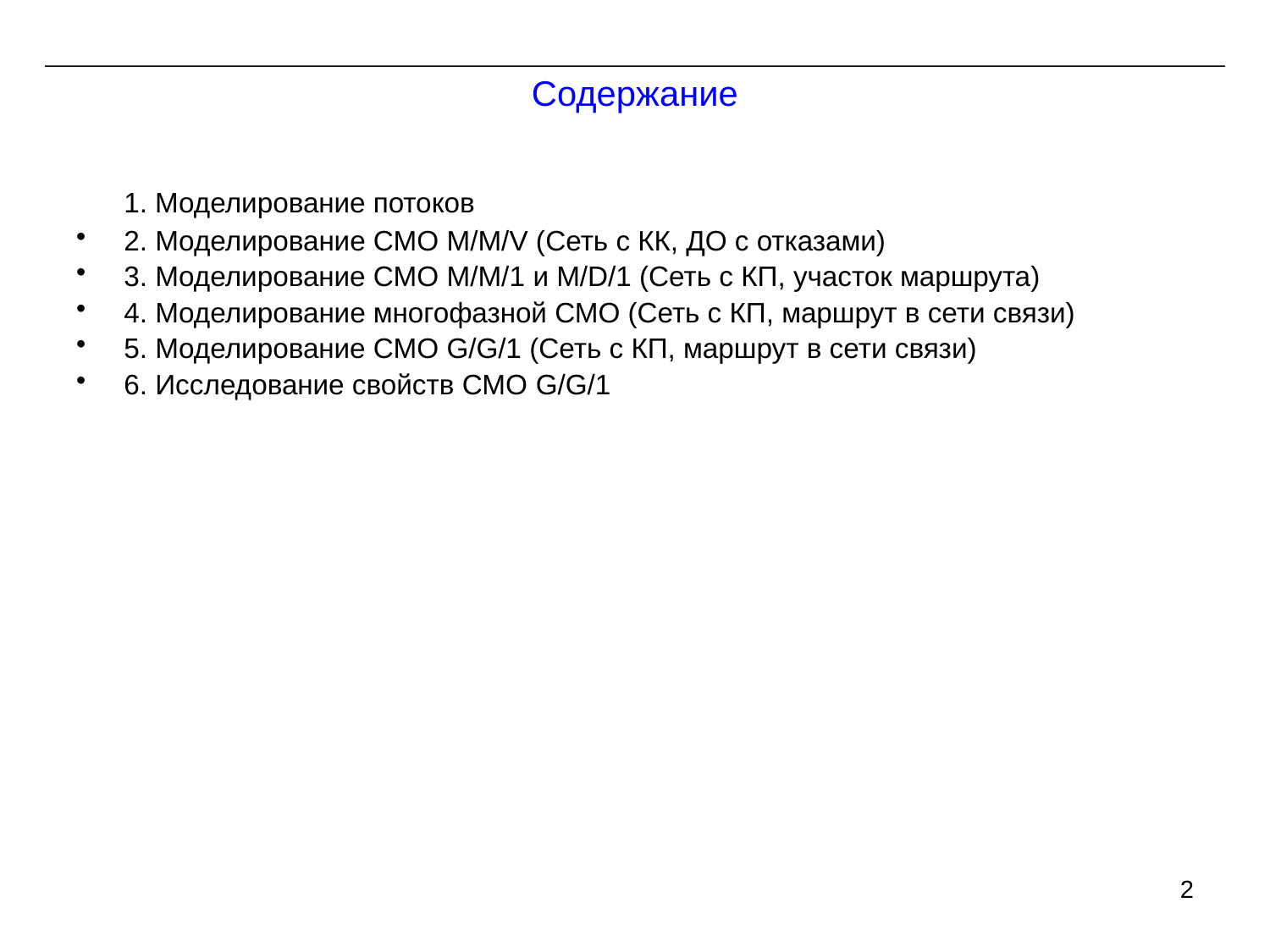

# Содержание

	1. Моделирование потоков
2. Моделирование СМО M/M/V (Сеть с КК, ДО с отказами)
3. Моделирование СМО M/M/1 и M/D/1 (Сеть с КП, участок маршрута)
4. Моделирование многофазной СМО (Сеть с КП, маршрут в сети связи)
5. Моделирование СМО G/G/1 (Сеть с КП, маршрут в сети связи)
6. Исследование свойств СМО G/G/1

2